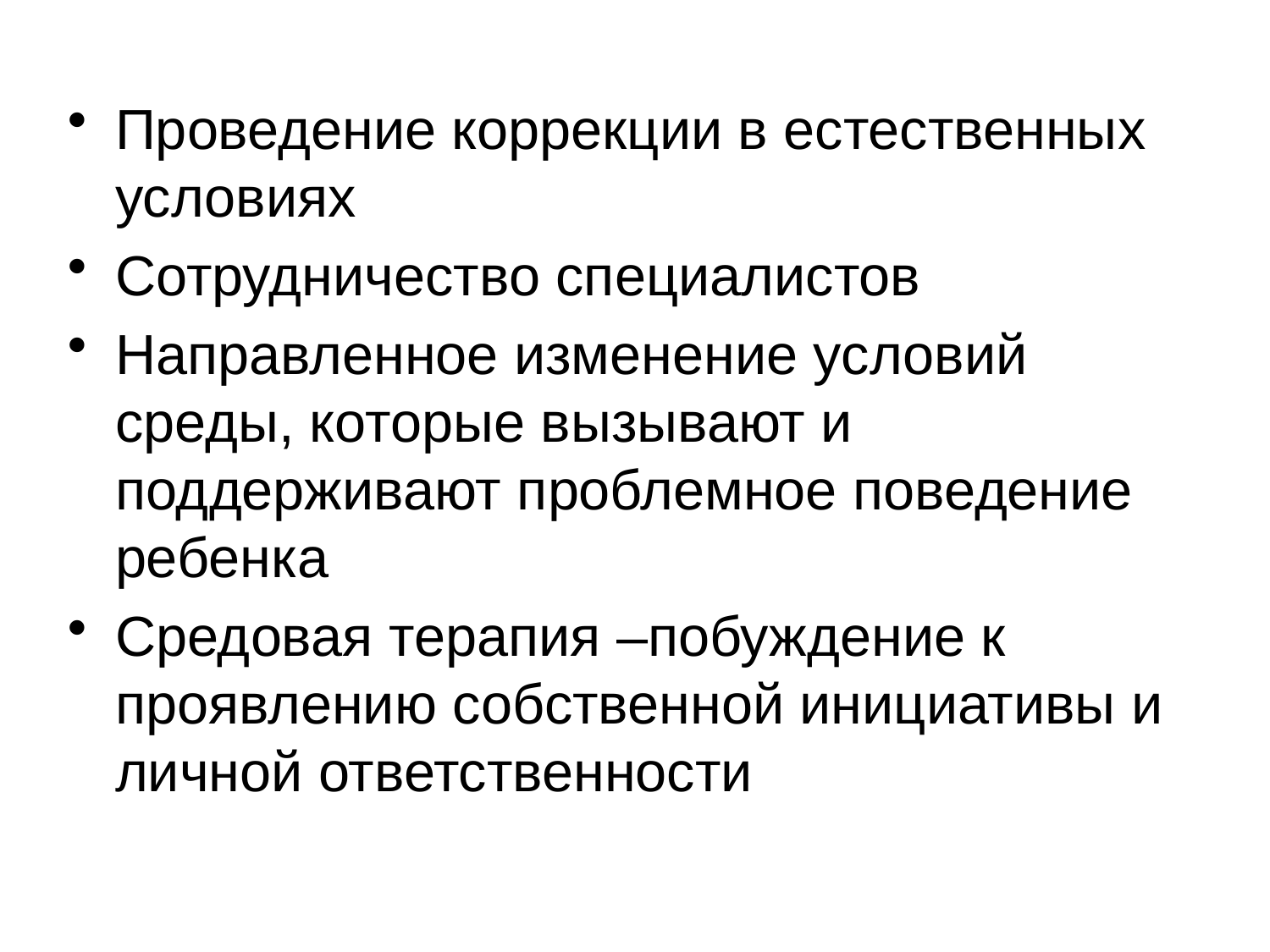

Проведение коррекции в естественных условиях
Сотрудничество специалистов
Направленное изменение условий среды, которые вызывают и поддерживают проблемное поведение ребенка
Средовая терапия –побуждение к проявлению собственной инициативы и личной ответственности